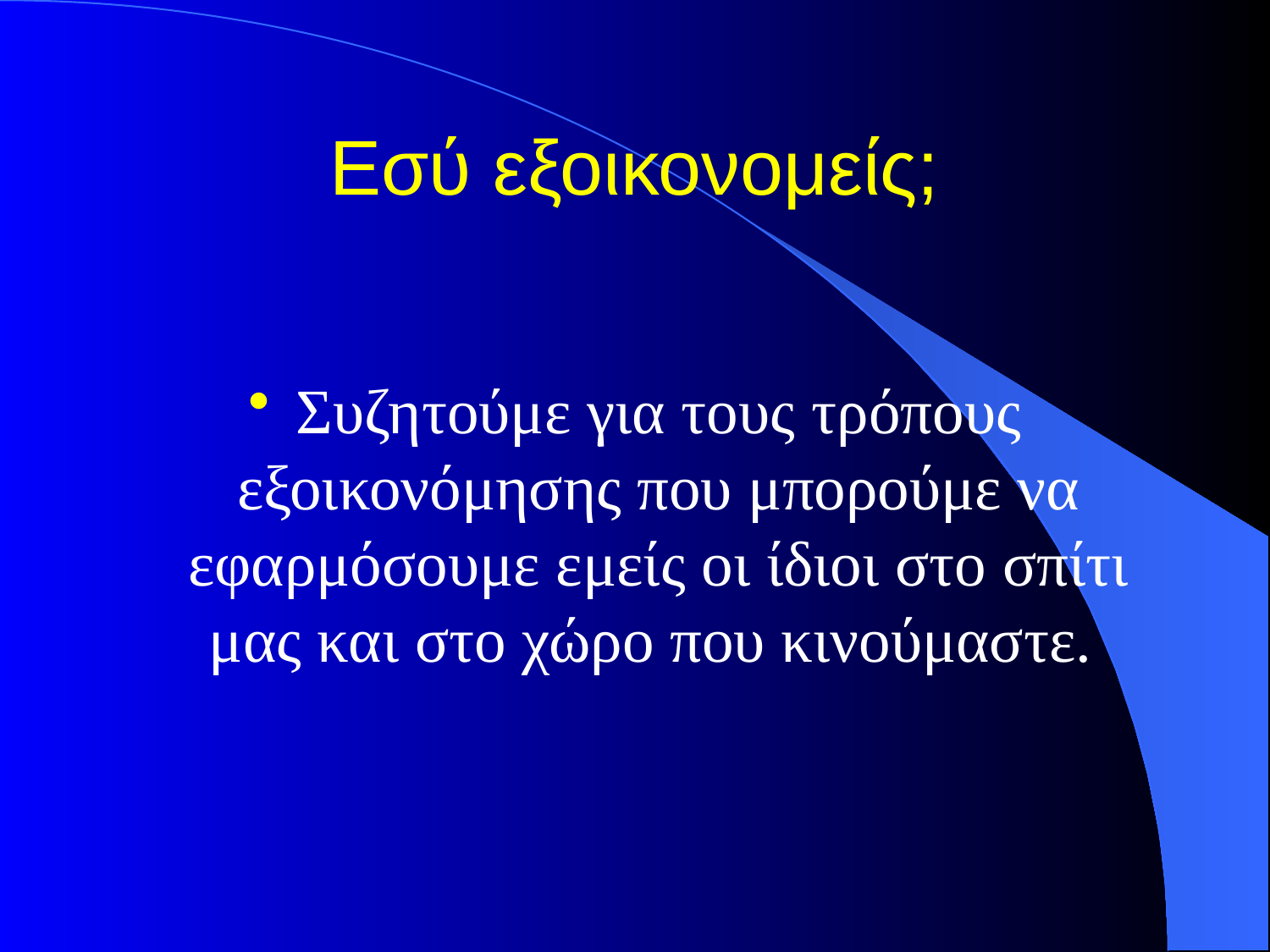

# Εσύ εξοικονομείς;

Συζητούμε για τους τρόπους εξοικονόμησης που μπορούμε να εφαρμόσουμε εμείς οι ίδιοι στο σπίτι μας και στο χώρο που κινούμαστε.